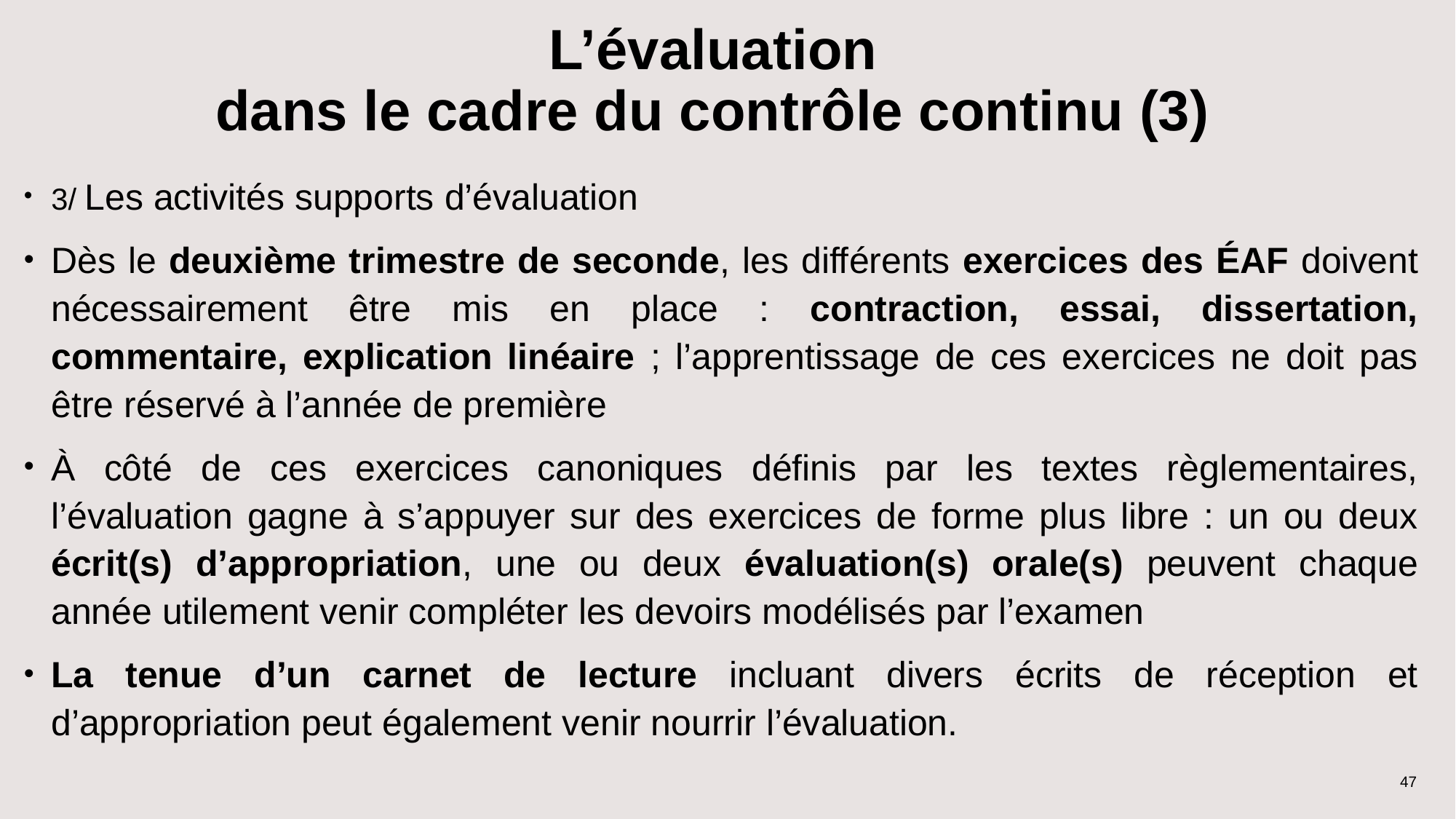

# L’évaluation dans le cadre du contrôle continu (3)
3/ Les activités supports d’évaluation
Dès le deuxième trimestre de seconde, les différents exercices des ÉAF doivent nécessairement être mis en place : contraction, essai, dissertation, commentaire, explication linéaire ; l’apprentissage de ces exercices ne doit pas être réservé à l’année de première
À côté de ces exercices canoniques définis par les textes règlementaires, l’évaluation gagne à s’appuyer sur des exercices de forme plus libre : un ou deux écrit(s) d’appropriation, une ou deux évaluation(s) orale(s) peuvent chaque année utilement venir compléter les devoirs modélisés par l’examen
La tenue d’un carnet de lecture incluant divers écrits de réception et d’appropriation peut également venir nourrir l’évaluation.

47